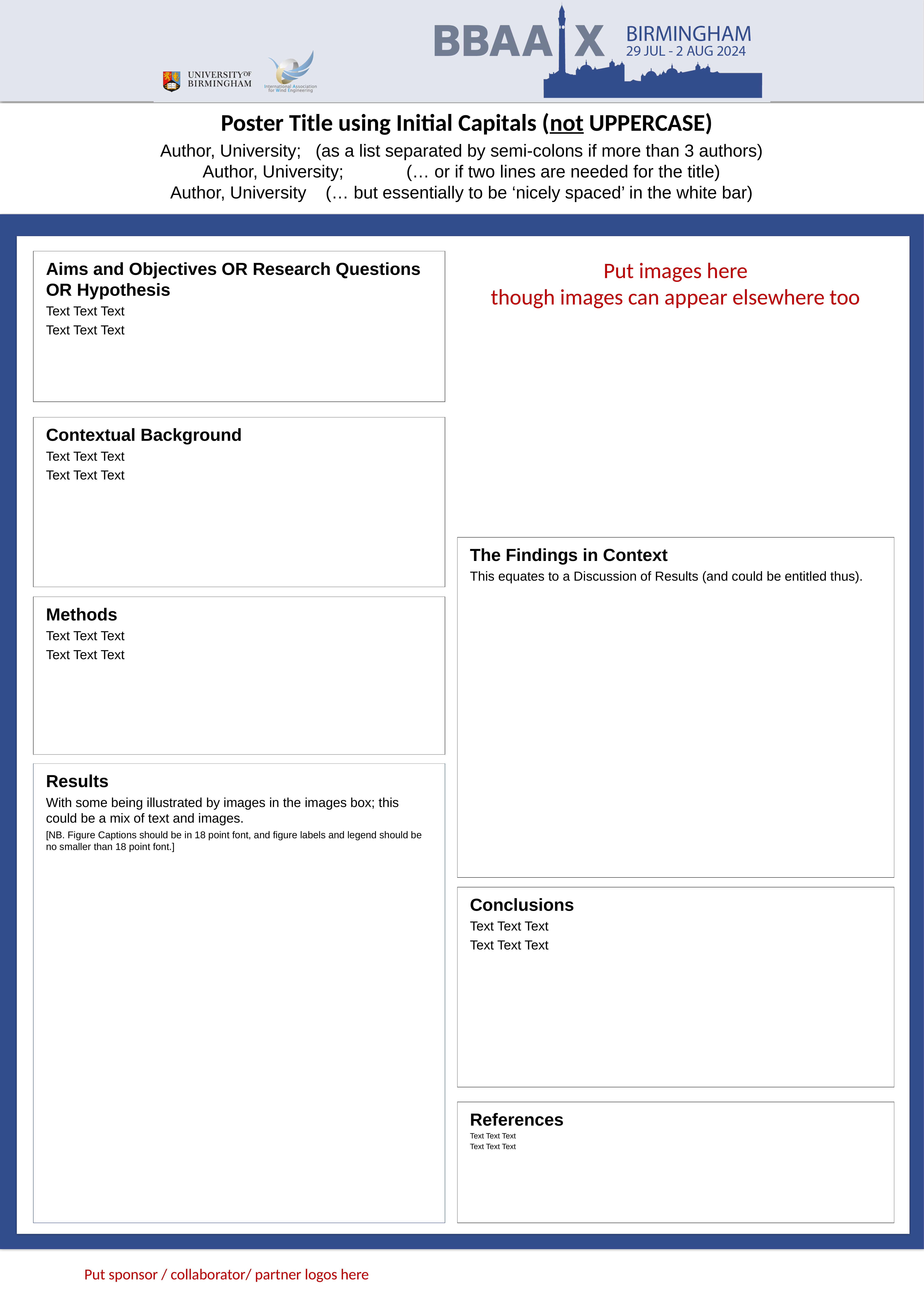

Poster Title using Initial Capitals (not UPPERCASE)
Author, University;   (as a list separated by semi-colons if more than 3 authors)
Author, University;             (… or if two lines are needed for the title)
Author, University    (… but essentially to be ‘nicely spaced’ in the white bar)
Aims and Objectives OR Research Questions OR Hypothesis
Text Text Text
Text Text Text
Put images here
though images can appear elsewhere too

Contextual Background
Text Text Text
Text Text Text

The Findings in Context
This equates to a Discussion of Results (and could be entitled thus).
Methods
Text Text Text
Text Text Text
Results
With some being illustrated by images in the images box; this could be a mix of text and images.
[NB. Figure Captions should be in 18 point font, and figure labels and legend should be no smaller than 18 point font.]
Conclusions
Text Text Text
Text Text Text
References
Text Text Text
Text Text Text
Put sponsor / collaborator/ partner logos here